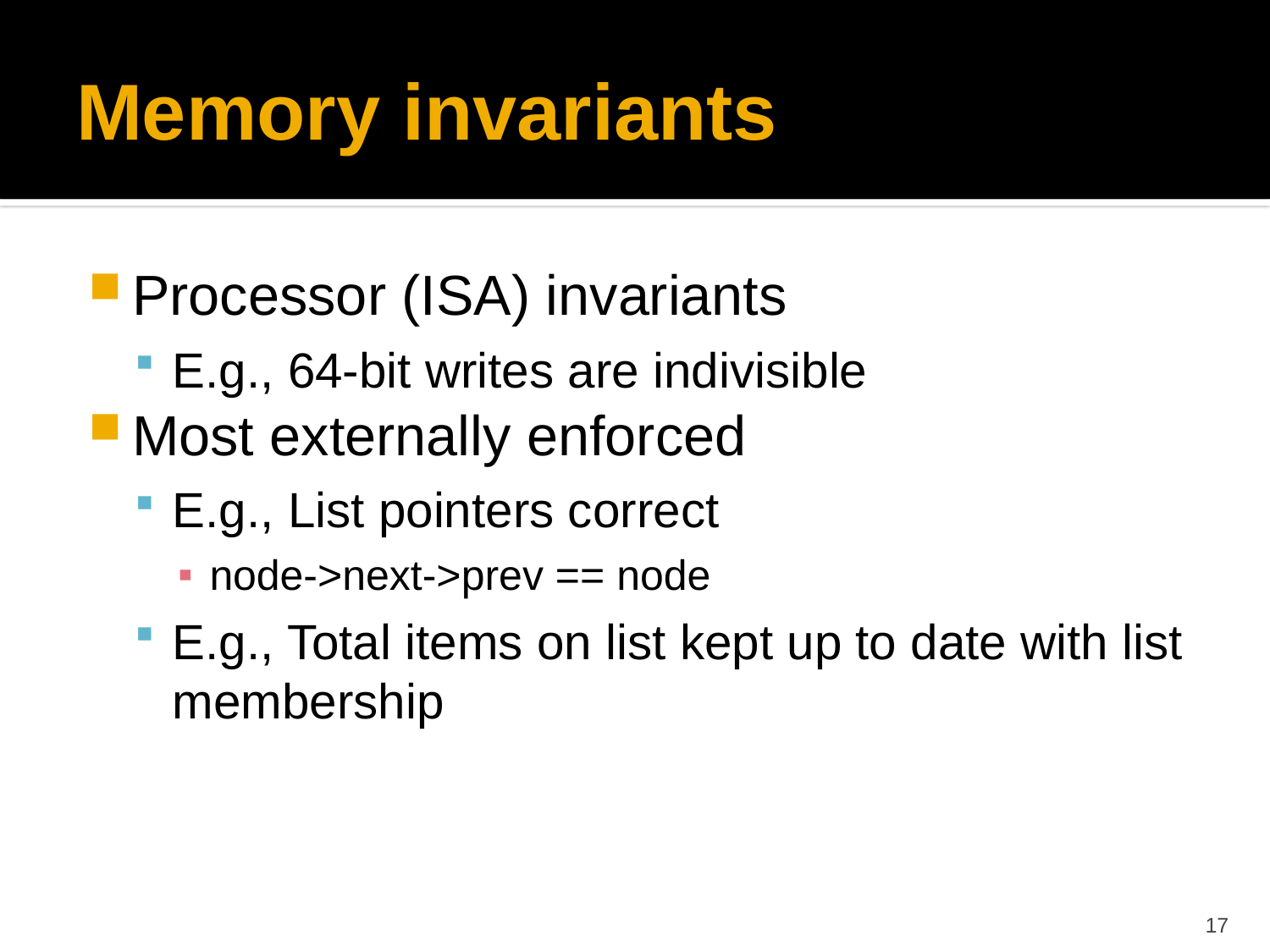

# Memory invariants
Processor (ISA) invariants
E.g., 64-bit writes are indivisible
Most externally enforced
E.g., List pointers correct
node->next->prev == node
E.g., Total items on list kept up to date with list membership
17